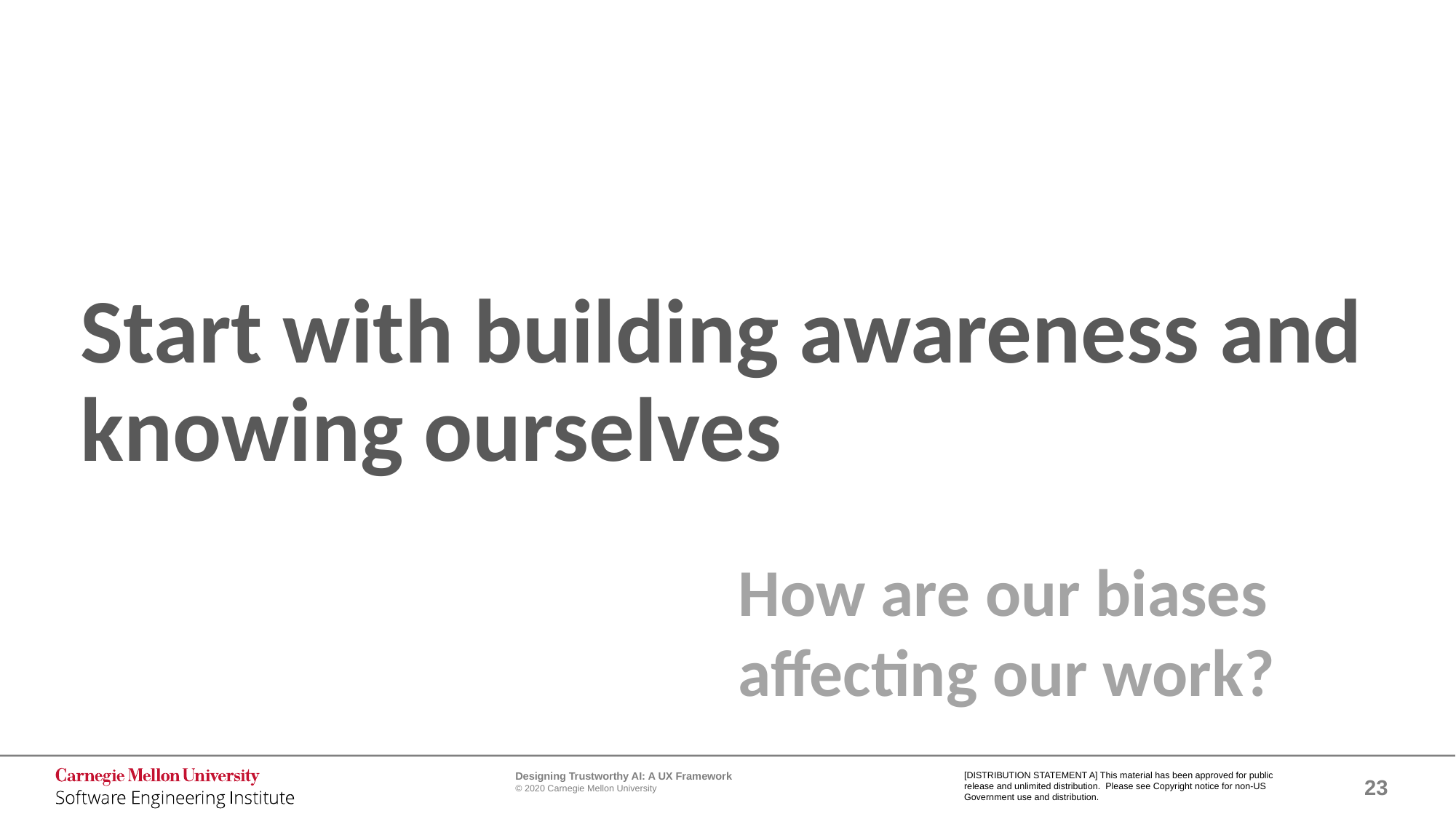

# Start with building awareness and knowing ourselves
How are our biases
affecting our work?